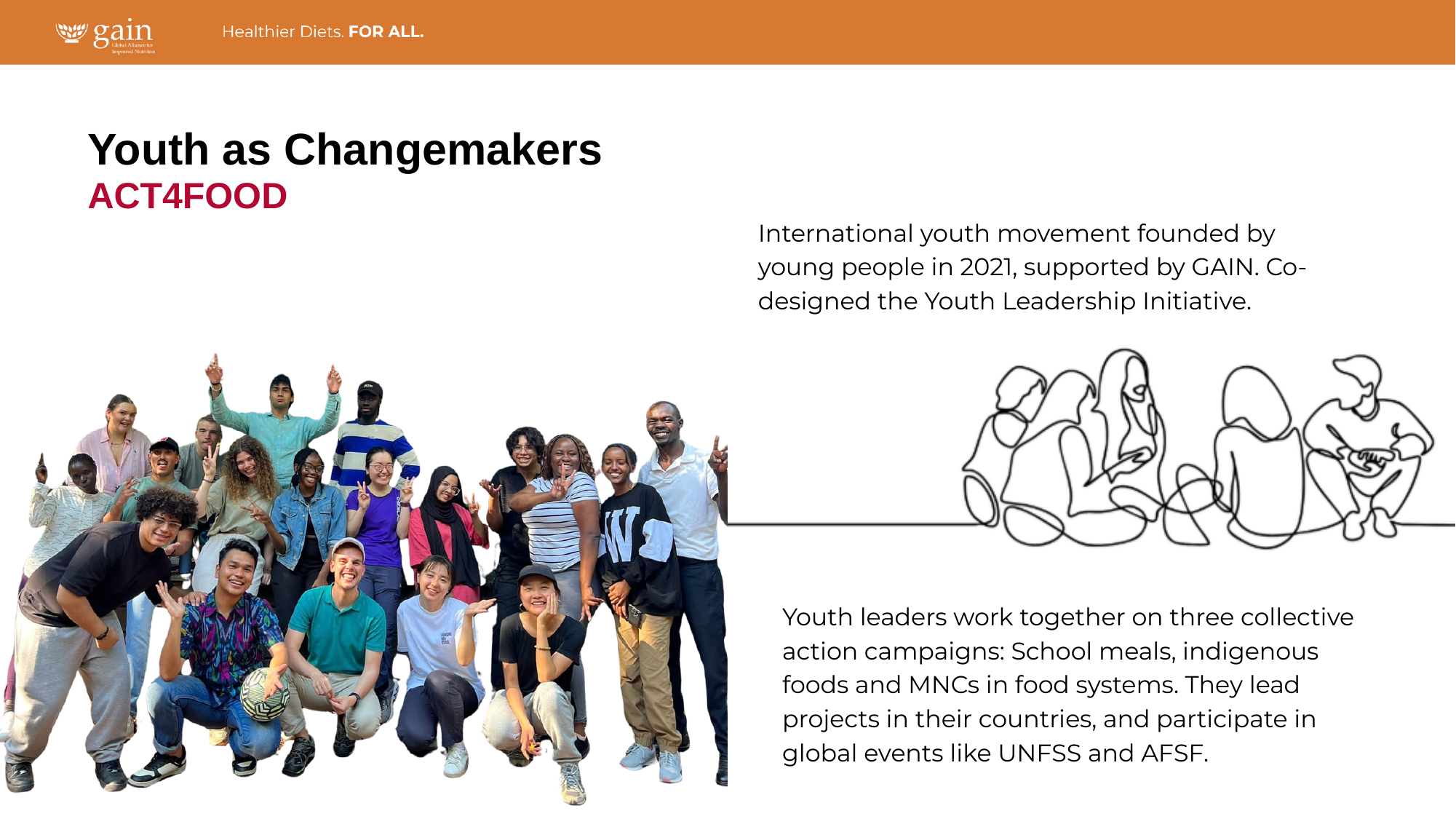

Youth as Changemakers
ACT4FOOD
International youth movement founded by young people in 2021, supported by GAIN. Co-designed the Youth Leadership Initiative.

Youth leaders work together on three collective action campaigns: School meals, indigenous foods and MNCs in food systems. They lead projects in their countries, and participate in global events like UNFSS and AFSF.